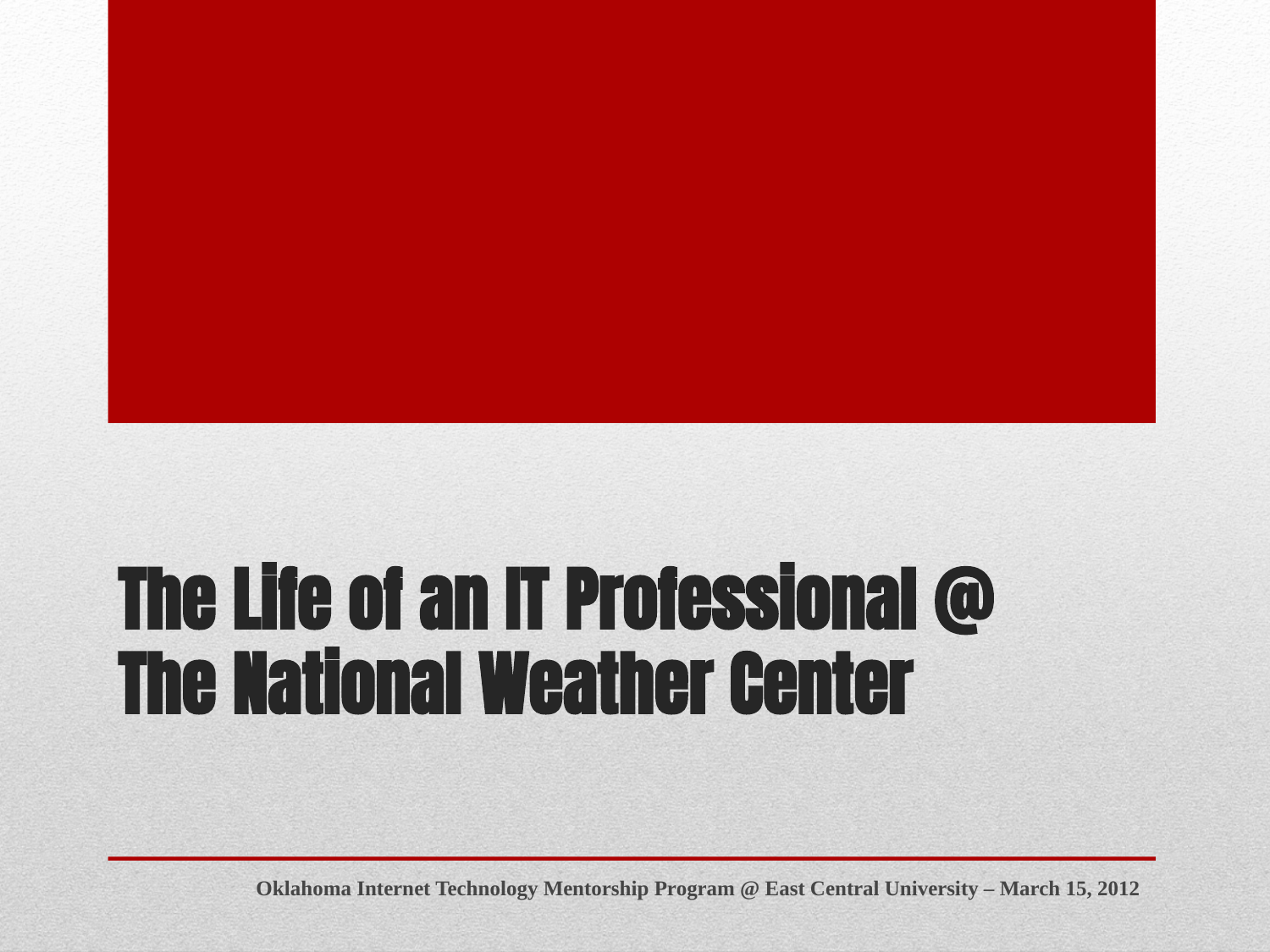

# The Life of an IT Professional @ The National Weather Center
Oklahoma Internet Technology Mentorship Program @ East Central University – March 15, 2012